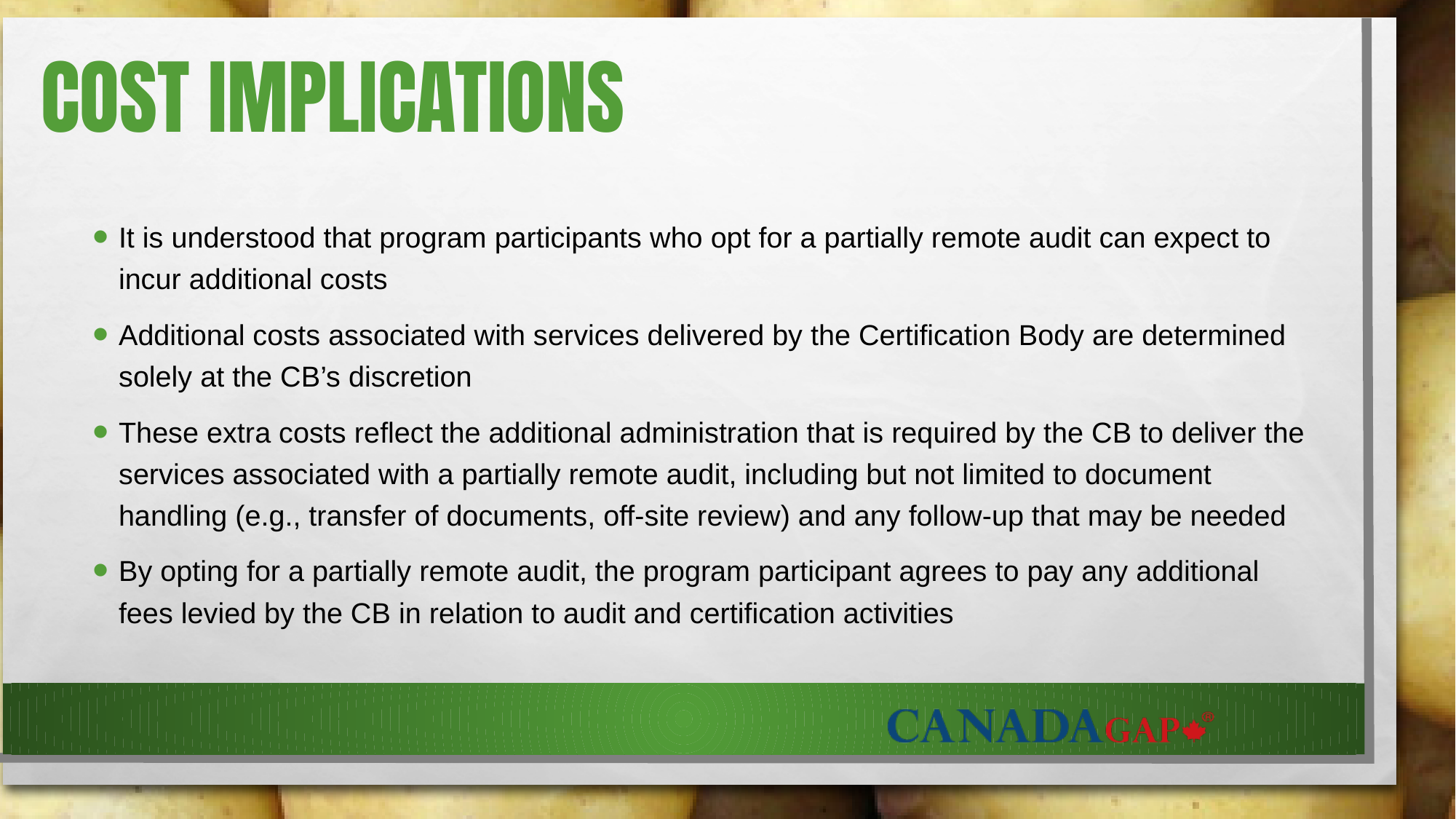

# COST implications
It is understood that program participants who opt for a partially remote audit can expect to incur additional costs
Additional costs associated with services delivered by the Certification Body are determined solely at the CB’s discretion
These extra costs reflect the additional administration that is required by the CB to deliver the services associated with a partially remote audit, including but not limited to document handling (e.g., transfer of documents, off-site review) and any follow-up that may be needed
By opting for a partially remote audit, the program participant agrees to pay any additional fees levied by the CB in relation to audit and certification activities